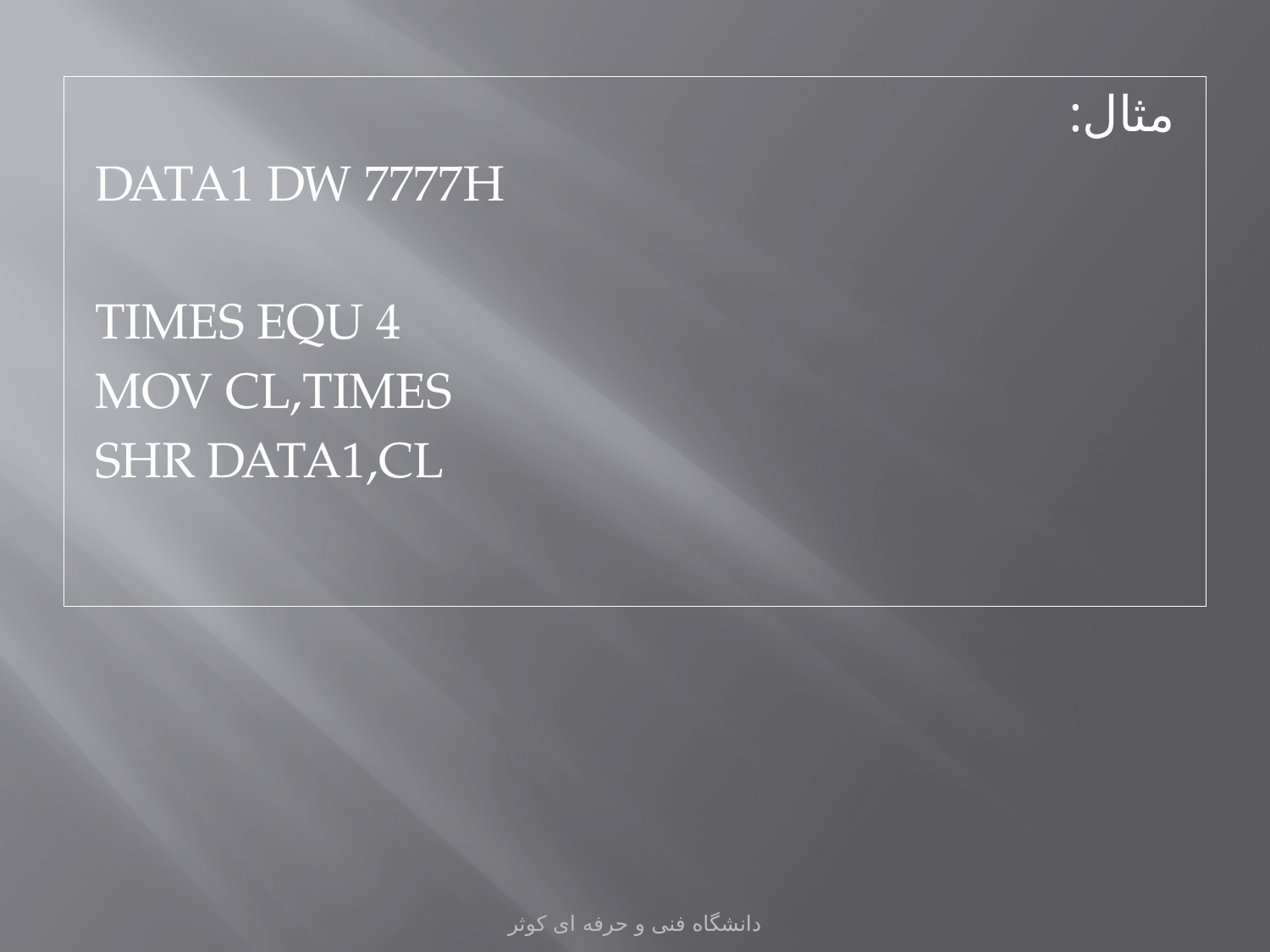

مثال:
DATA1 DW 7777H

TIMES EQU 4
MOV CL,TIMES
SHR DATA1,CL
دانشگاه فنی و حرفه ای کوثر